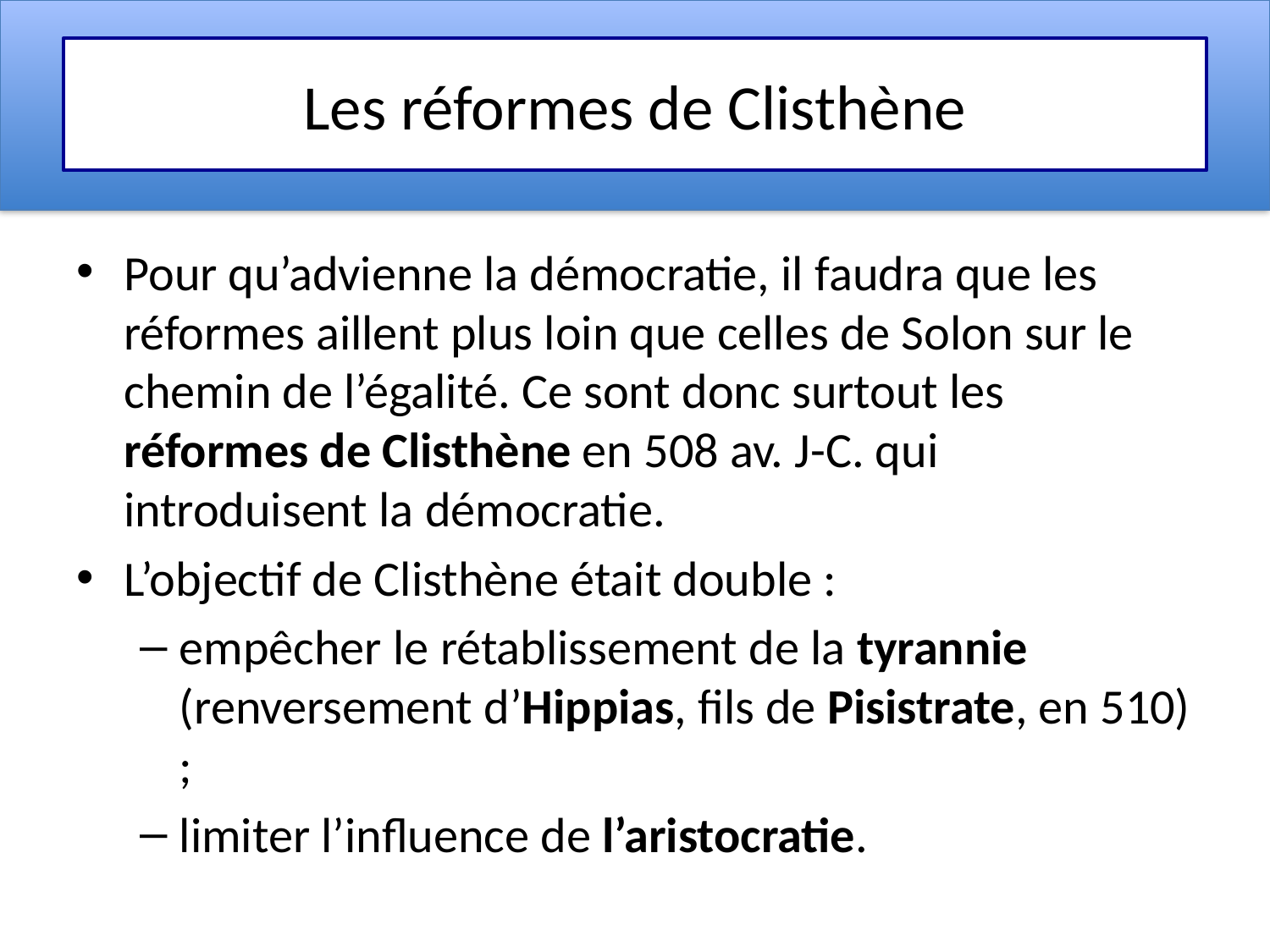

# Les réformes de Clisthène
Pour qu’advienne la démocratie, il faudra que les réformes aillent plus loin que celles de Solon sur le chemin de l’égalité. Ce sont donc surtout les réformes de Clisthène en 508 av. J-C. qui introduisent la démocratie.
L’objectif de Clisthène était double :
empêcher le rétablissement de la tyrannie (renversement d’Hippias, fils de Pisistrate, en 510) ;
limiter l’influence de l’aristocratie.